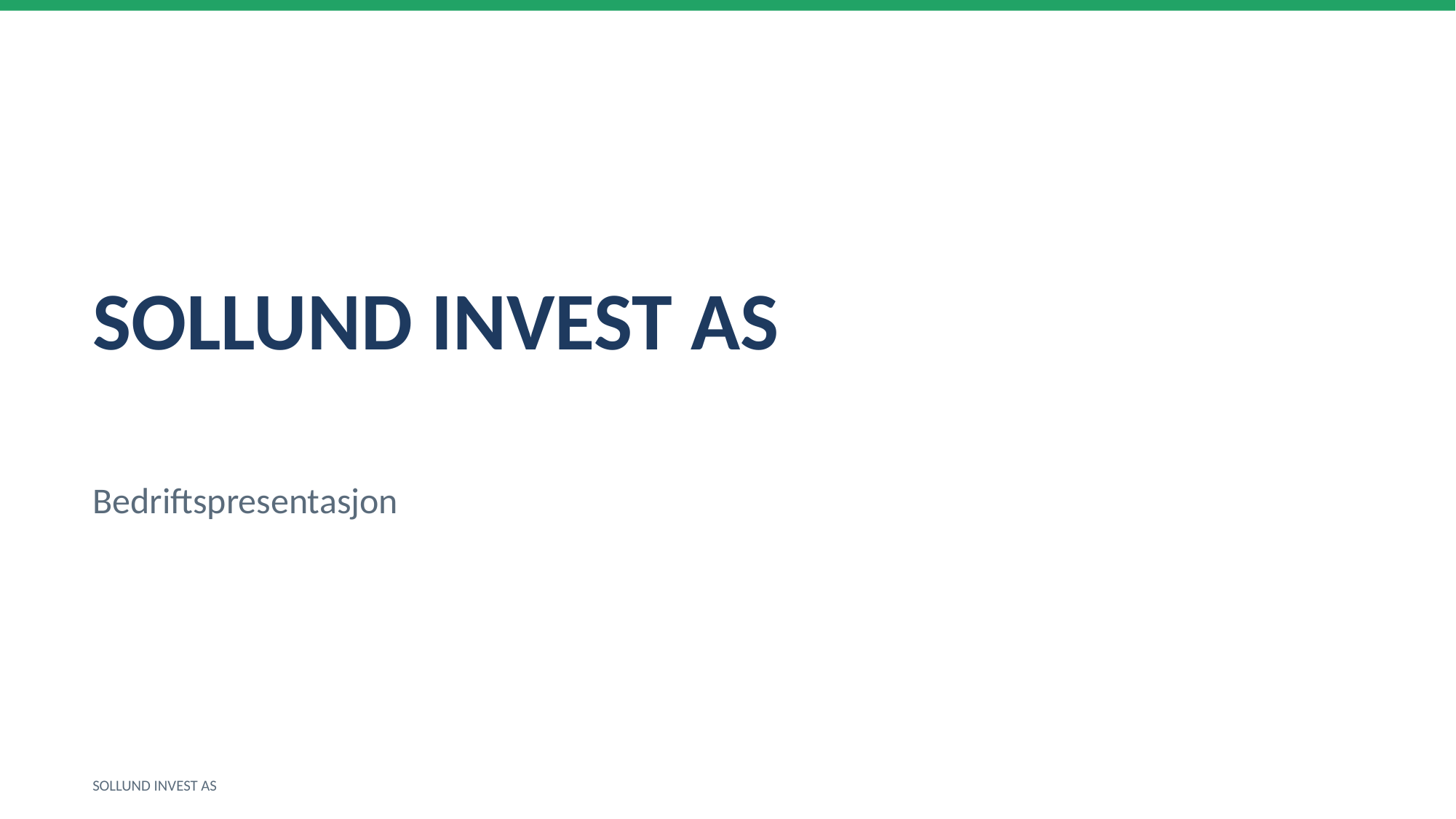

SOLLUND INVEST AS
Bedriftspresentasjon
SOLLUND INVEST AS